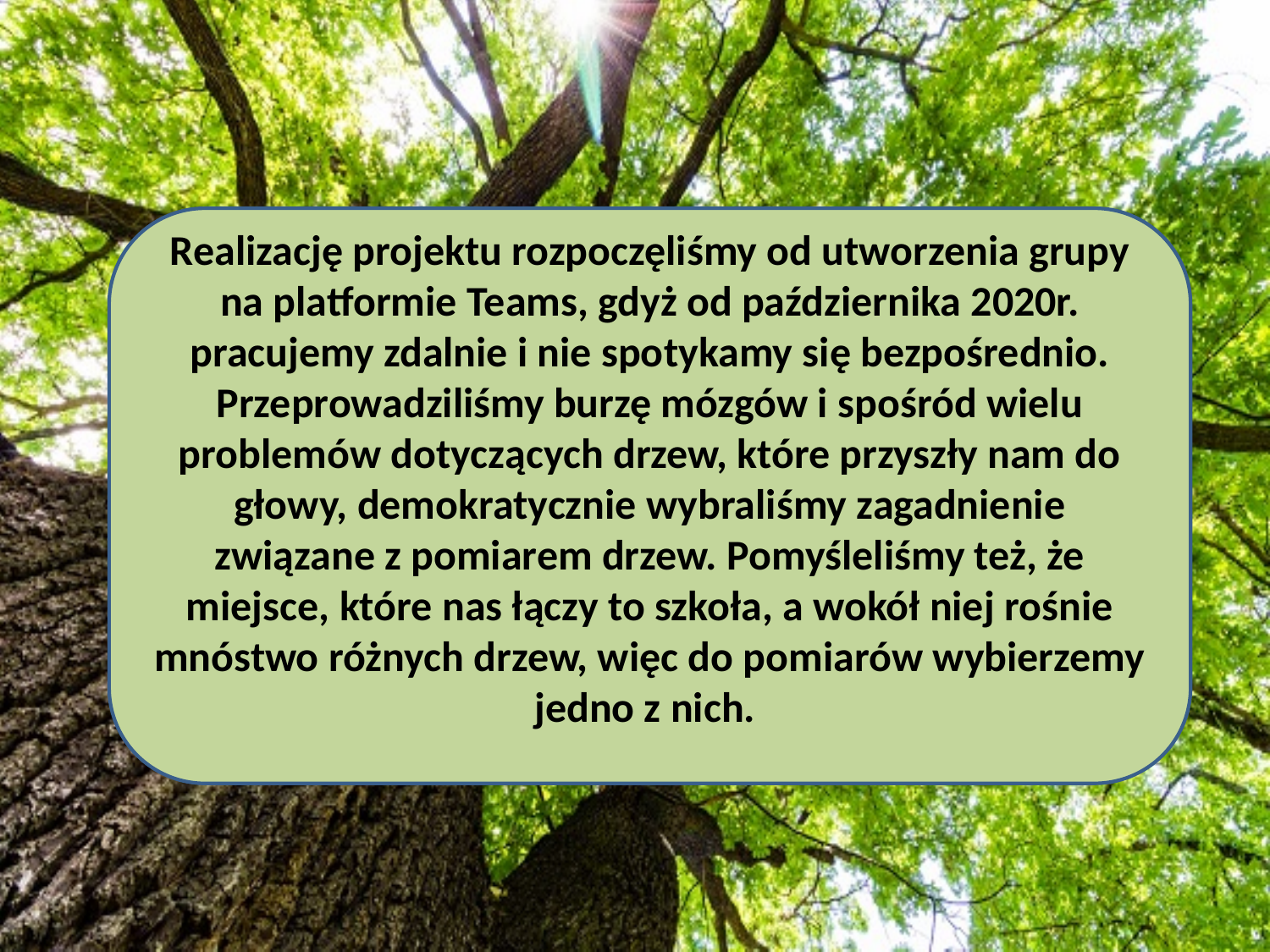

#

Realizację projektu rozpoczęliśmy od utworzenia grupy na platformie Teams, gdyż od października 2020r. pracujemy zdalnie i nie spotykamy się bezpośrednio. Przeprowadziliśmy burzę mózgów i spośród wielu problemów dotyczących drzew, które przyszły nam do głowy, demokratycznie wybraliśmy zagadnienie związane z pomiarem drzew. Pomyśleliśmy też, że miejsce, które nas łączy to szkoła, a wokół niej rośnie mnóstwo różnych drzew, więc do pomiarów wybierzemy jedno z nich.